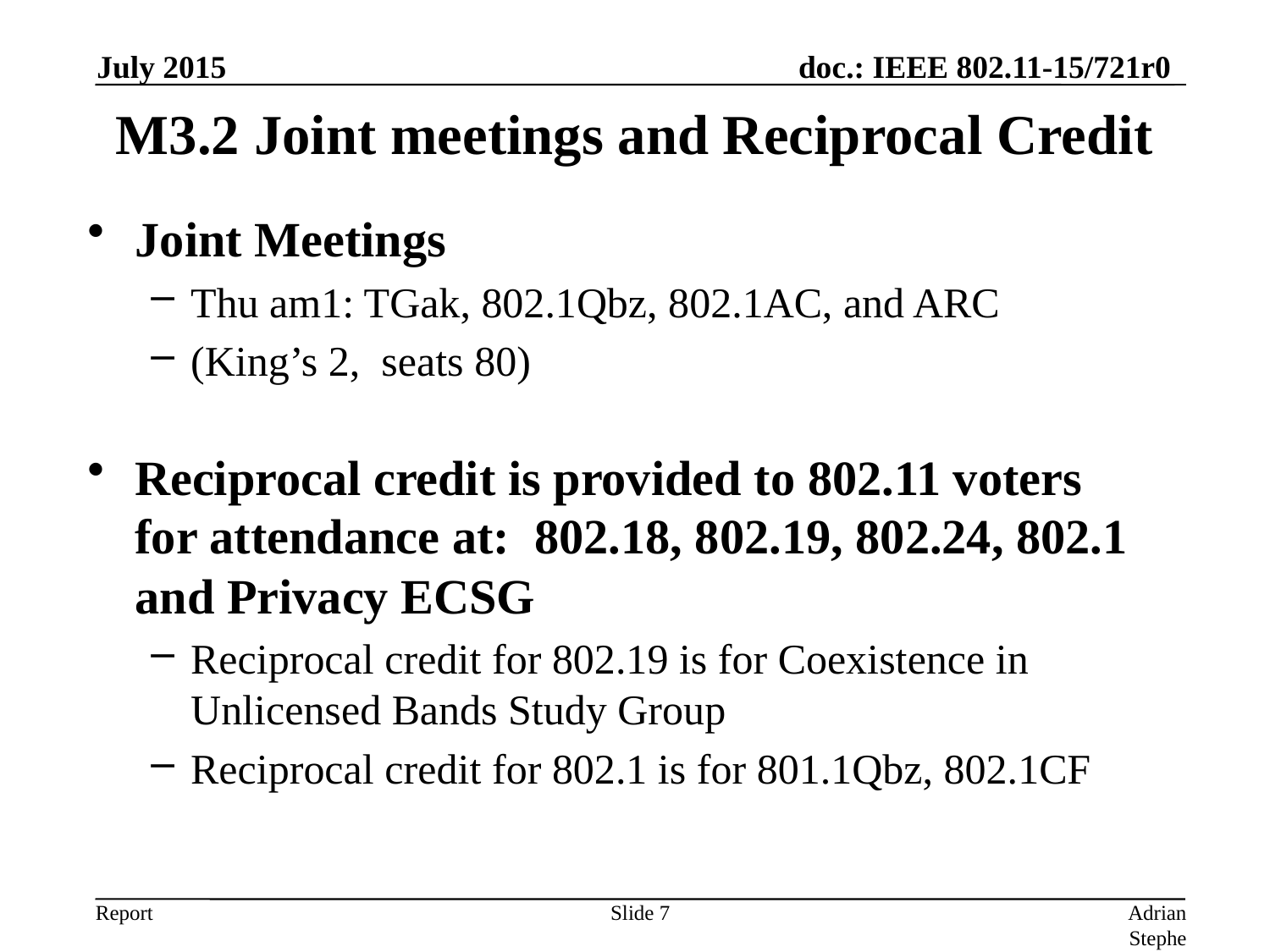

July 2015
# M3.2 Joint meetings and Reciprocal Credit
Joint Meetings
Thu am1: TGak, 802.1Qbz, 802.1AC, and ARC
(King’s 2,  seats 80)
Reciprocal credit is provided to 802.11 voters for attendance at:  802.18, 802.19, 802.24, 802.1 and Privacy ECSG
Reciprocal credit for 802.19 is for Coexistence in Unlicensed Bands Study Group
Reciprocal credit for 802.1 is for 801.1Qbz, 802.1CF
Slide 7
Adrian Stephens, Intel Corporation